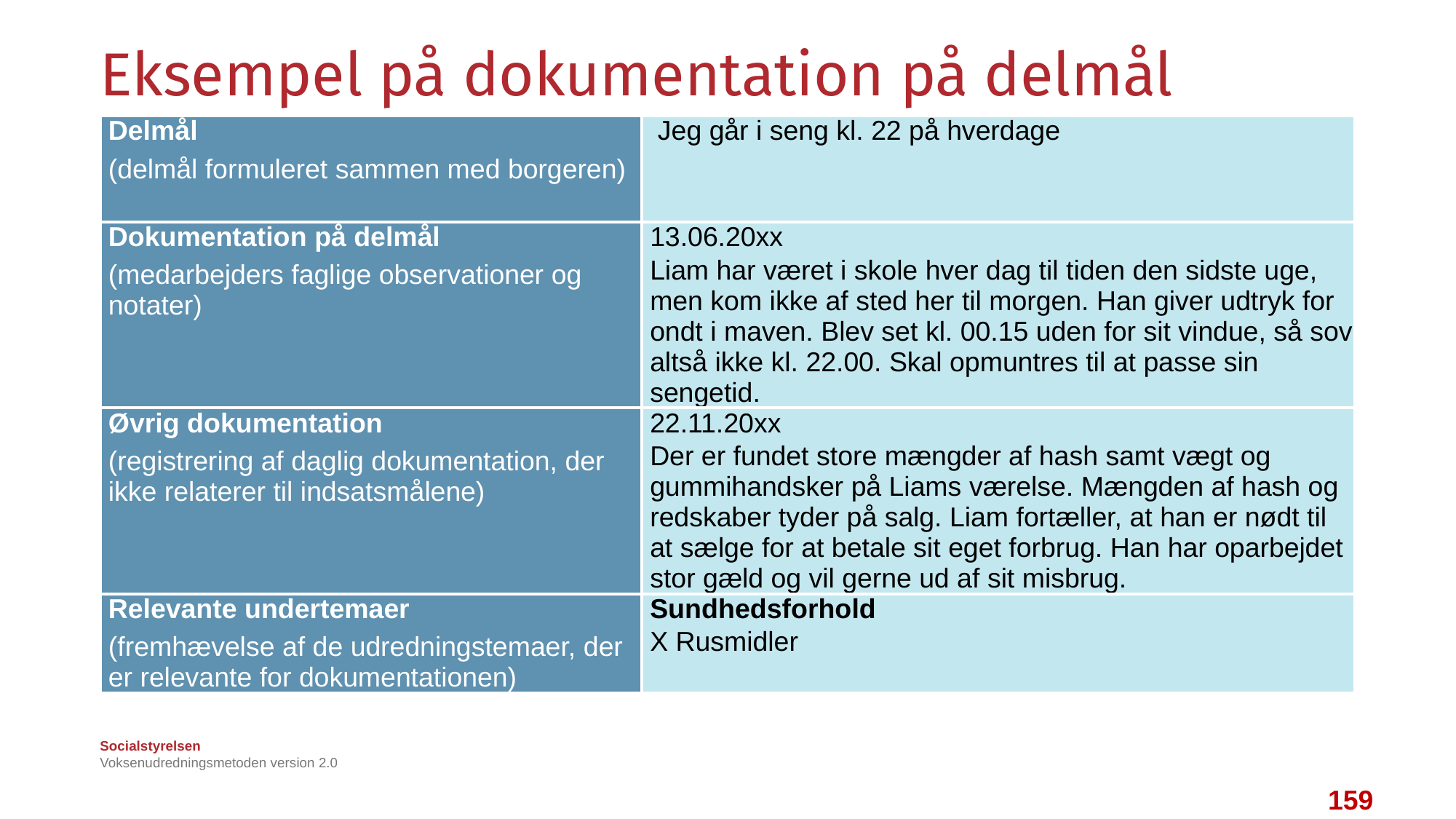

# Eksempel på dokumentation på delmål
| Delmål (delmål formuleret sammen med borgeren) | Jeg går i seng kl. 22 på hverdage |
| --- | --- |
| Dokumentation på delmål (medarbejders faglige observationer og notater) | 13.06.20xx Liam har været i skole hver dag til tiden den sidste uge, men kom ikke af sted her til morgen. Han giver udtryk for ondt i maven. Blev set kl. 00.15 uden for sit vindue, så sov altså ikke kl. 22.00. Skal opmuntres til at passe sin sengetid. |
| Øvrig dokumentation (registrering af daglig dokumentation, der ikke relaterer til indsatsmålene) | 22.11.20xx Der er fundet store mængder af hash samt vægt og gummihandsker på Liams værelse. Mængden af hash og redskaber tyder på salg. Liam fortæller, at han er nødt til at sælge for at betale sit eget forbrug. Han har oparbejdet stor gæld og vil gerne ud af sit misbrug. |
| Relevante undertemaer (fremhævelse af de udredningstemaer, der er relevante for dokumentationen) | Sundhedsforhold X Rusmidler |
Voksenudredningsmetoden version 2.0
159
159